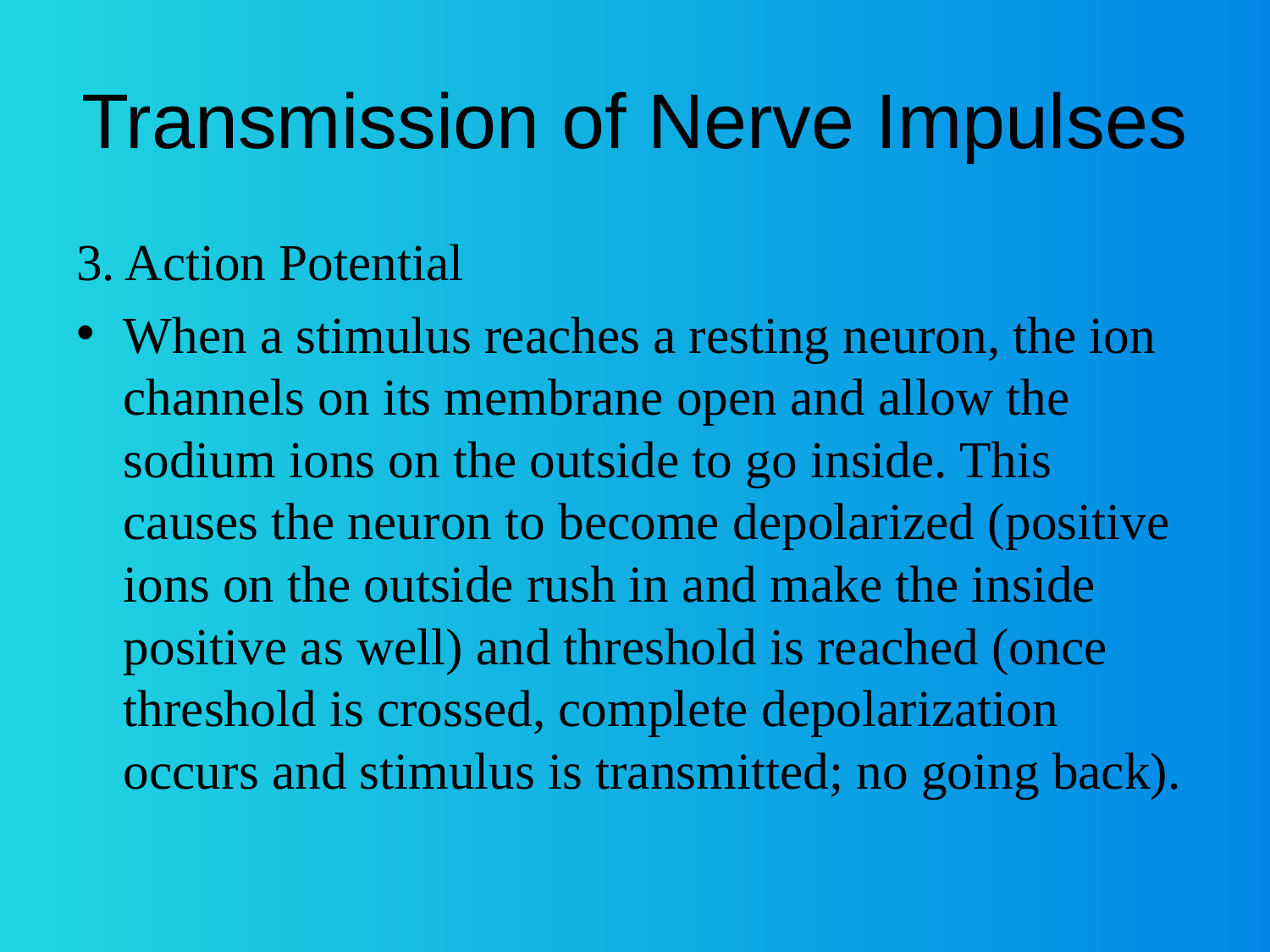

# Transmission of Nerve Impulses
3. Action Potential
When a stimulus reaches a resting neuron, the ion channels on its membrane open and allow the sodium ions on the outside to go inside. This causes the neuron to become depolarized (positive ions on the outside rush in and make the inside positive as well) and threshold is reached (once threshold is crossed, complete depolarization occurs and stimulus is transmitted; no going back).